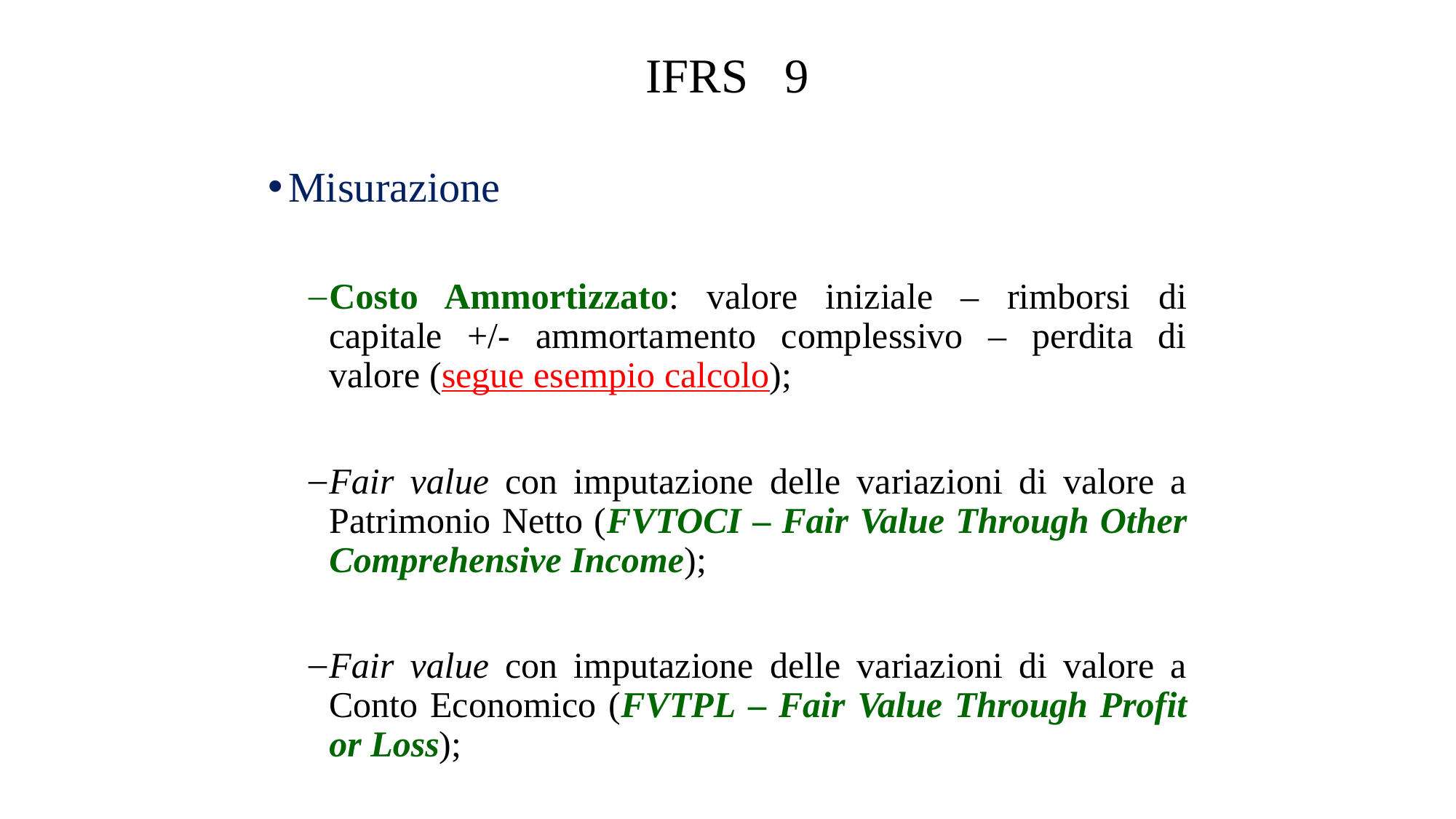

# IFRS   9
Misurazione

Costo Ammortizzato: valore iniziale – rimborsi di capitale +/- ammortamento complessivo – perdita di valore (segue esempio calcolo);

Fair value con imputazione delle variazioni di valore a Patrimonio Netto (FVTOCI – Fair Value Through Other Comprehensive Income);

Fair value con imputazione delle variazioni di valore a Conto Economico (FVTPL – Fair Value Through Profit or Loss);